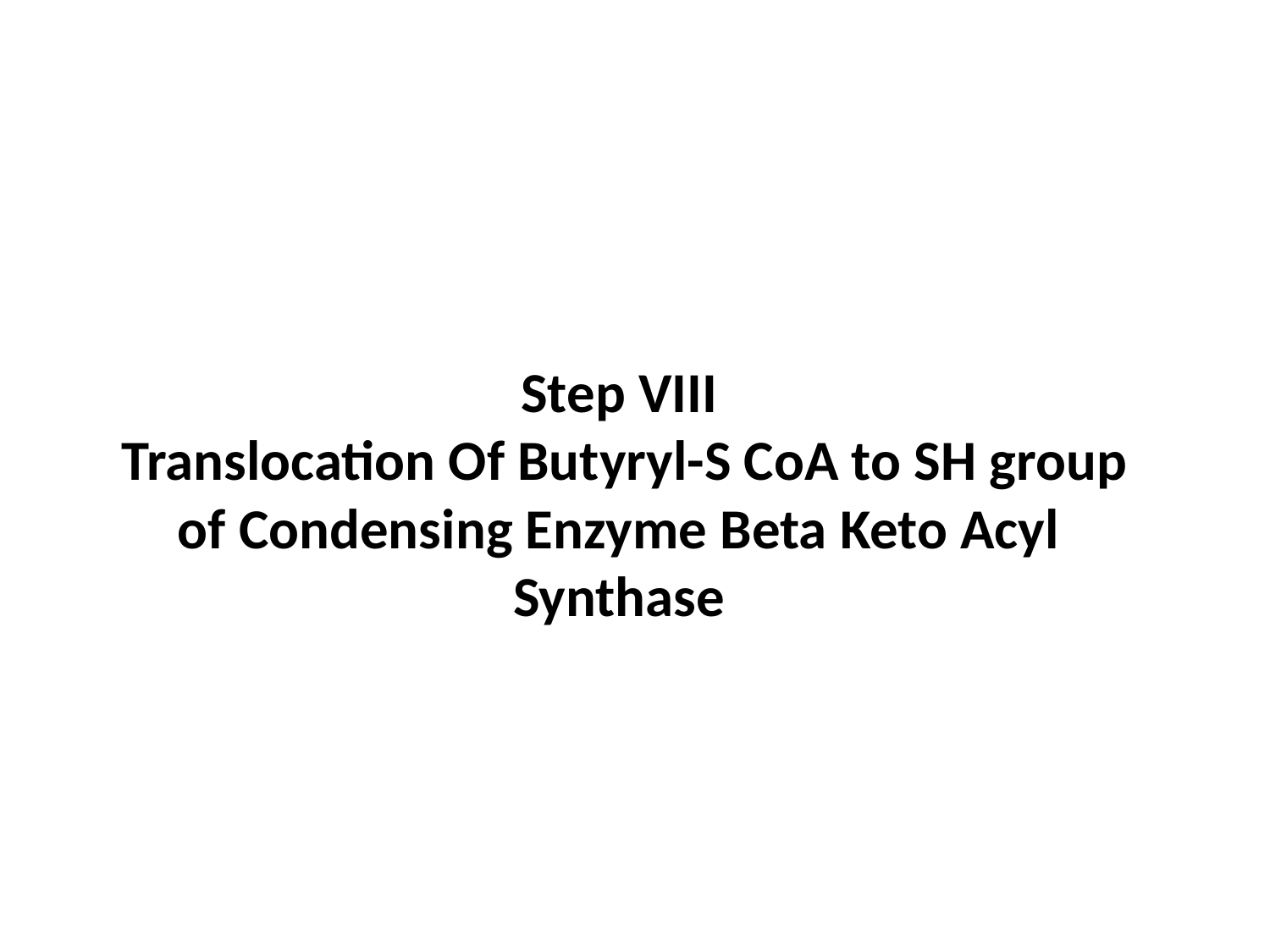

# Step VIII Translocation Of Butyryl-S CoA to SH group of Condensing Enzyme Beta Keto Acyl Synthase